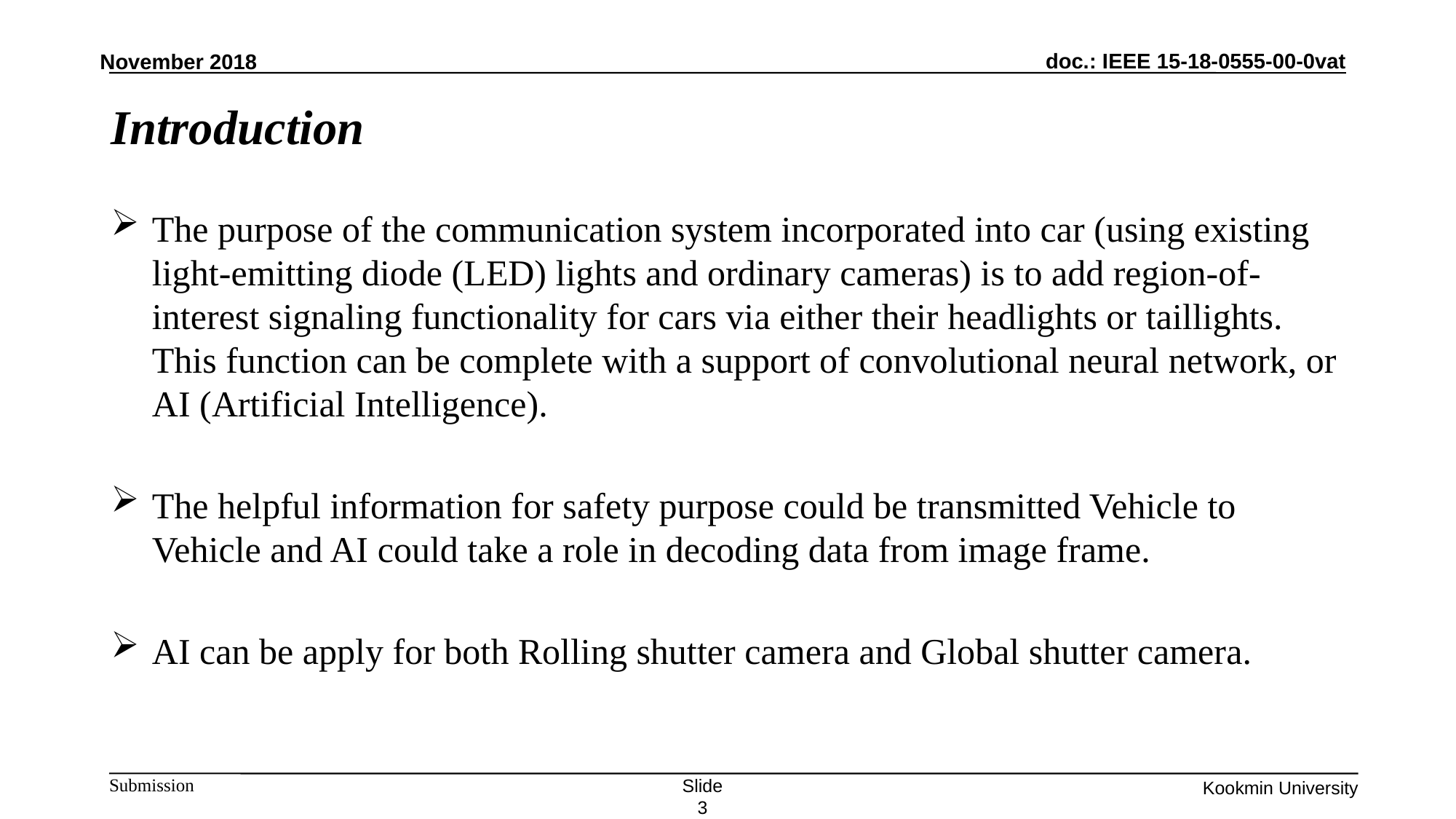

November 2018
Introduction
The purpose of the communication system incorporated into car (using existing light-emitting diode (LED) lights and ordinary cameras) is to add region-of-interest signaling functionality for cars via either their headlights or taillights. This function can be complete with a support of convolutional neural network, or AI (Artificial Intelligence).

The helpful information for safety purpose could be transmitted Vehicle to Vehicle and AI could take a role in decoding data from image frame.

AI can be apply for both Rolling shutter camera and Global shutter camera.

Slide 3
Kookmin University